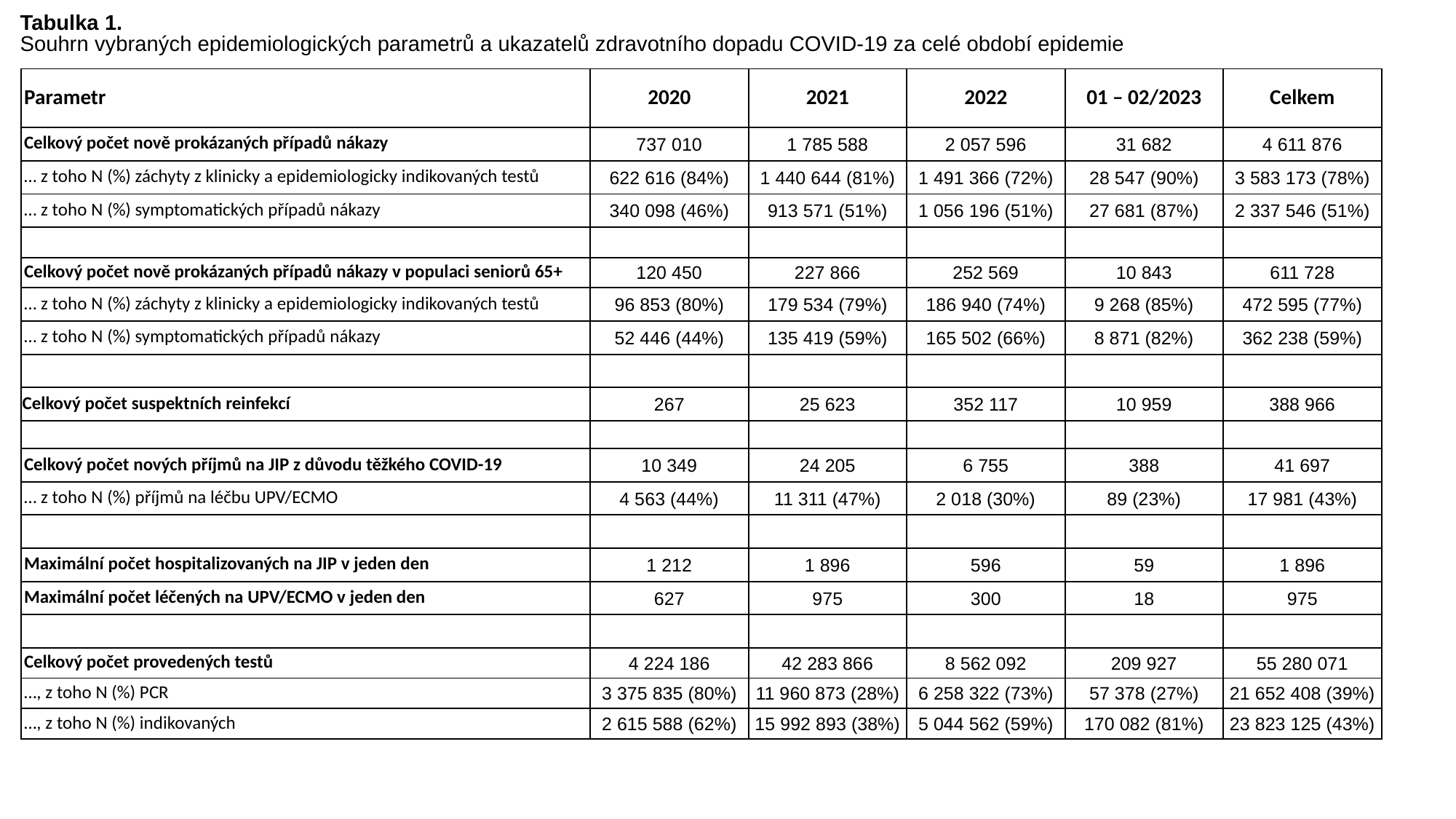

Tabulka 1.
Souhrn vybraných epidemiologických parametrů a ukazatelů zdravotního dopadu COVID-19 za celé období epidemie
| Parametr | 2020 | 2021 | 2022 | 01 – 02/2023 | Celkem |
| --- | --- | --- | --- | --- | --- |
| Celkový počet nově prokázaných případů nákazy | 737 010 | 1 785 588 | 2 057 596 | 31 682 | 4 611 876 |
| … z toho N (%) záchyty z klinicky a epidemiologicky indikovaných testů | 622 616 (84%) | 1 440 644 (81%) | 1 491 366 (72%) | 28 547 (90%) | 3 583 173 (78%) |
| … z toho N (%) symptomatických případů nákazy | 340 098 (46%) | 913 571 (51%) | 1 056 196 (51%) | 27 681 (87%) | 2 337 546 (51%) |
|  |  |  |  |  |  |
| Celkový počet nově prokázaných případů nákazy v populaci seniorů 65+ | 120 450 | 227 866 | 252 569 | 10 843 | 611 728 |
| … z toho N (%) záchyty z klinicky a epidemiologicky indikovaných testů | 96 853 (80%) | 179 534 (79%) | 186 940 (74%) | 9 268 (85%) | 472 595 (77%) |
| … z toho N (%) symptomatických případů nákazy | 52 446 (44%) | 135 419 (59%) | 165 502 (66%) | 8 871 (82%) | 362 238 (59%) |
|  |  |  |  |  |  |
| Celkový počet suspektních reinfekcí | 267 | 25 623 | 352 117 | 10 959 | 388 966 |
|  |  |  |  |  |  |
| Celkový počet nových příjmů na JIP z důvodu těžkého COVID-19 | 10 349 | 24 205 | 6 755 | 388 | 41 697 |
| … z toho N (%) příjmů na léčbu UPV/ECMO | 4 563 (44%) | 11 311 (47%) | 2 018 (30%) | 89 (23%) | 17 981 (43%) |
|  |  |  |  |  |  |
| Maximální počet hospitalizovaných na JIP v jeden den | 1 212 | 1 896 | 596 | 59 | 1 896 |
| Maximální počet léčených na UPV/ECMO v jeden den | 627 | 975 | 300 | 18 | 975 |
|  |  |  |  |  |  |
| Celkový počet provedených testů | 4 224 186 | 42 283 866 | 8 562 092 | 209 927 | 55 280 071 |
| …, z toho N (%) PCR | 3 375 835 (80%) | 11 960 873 (28%) | 6 258 322 (73%) | 57 378 (27%) | 21 652 408 (39%) |
| …, z toho N (%) indikovaných | 2 615 588 (62%) | 15 992 893 (38%) | 5 044 562 (59%) | 170 082 (81%) | 23 823 125 (43%) |